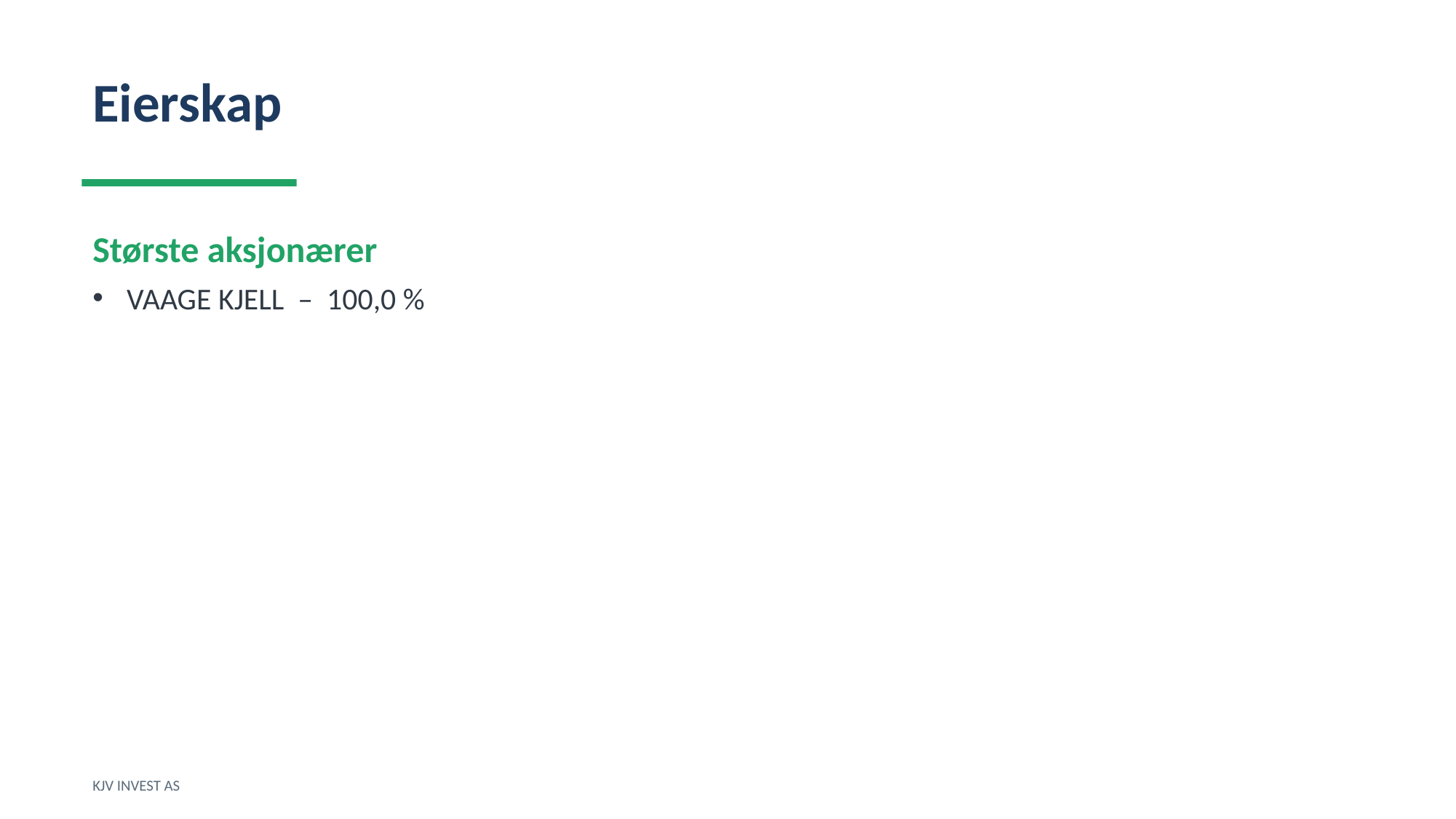

Eierskap

Største aksjonærer
VAAGE KJELL  –  100,0 %
KJV INVEST AS